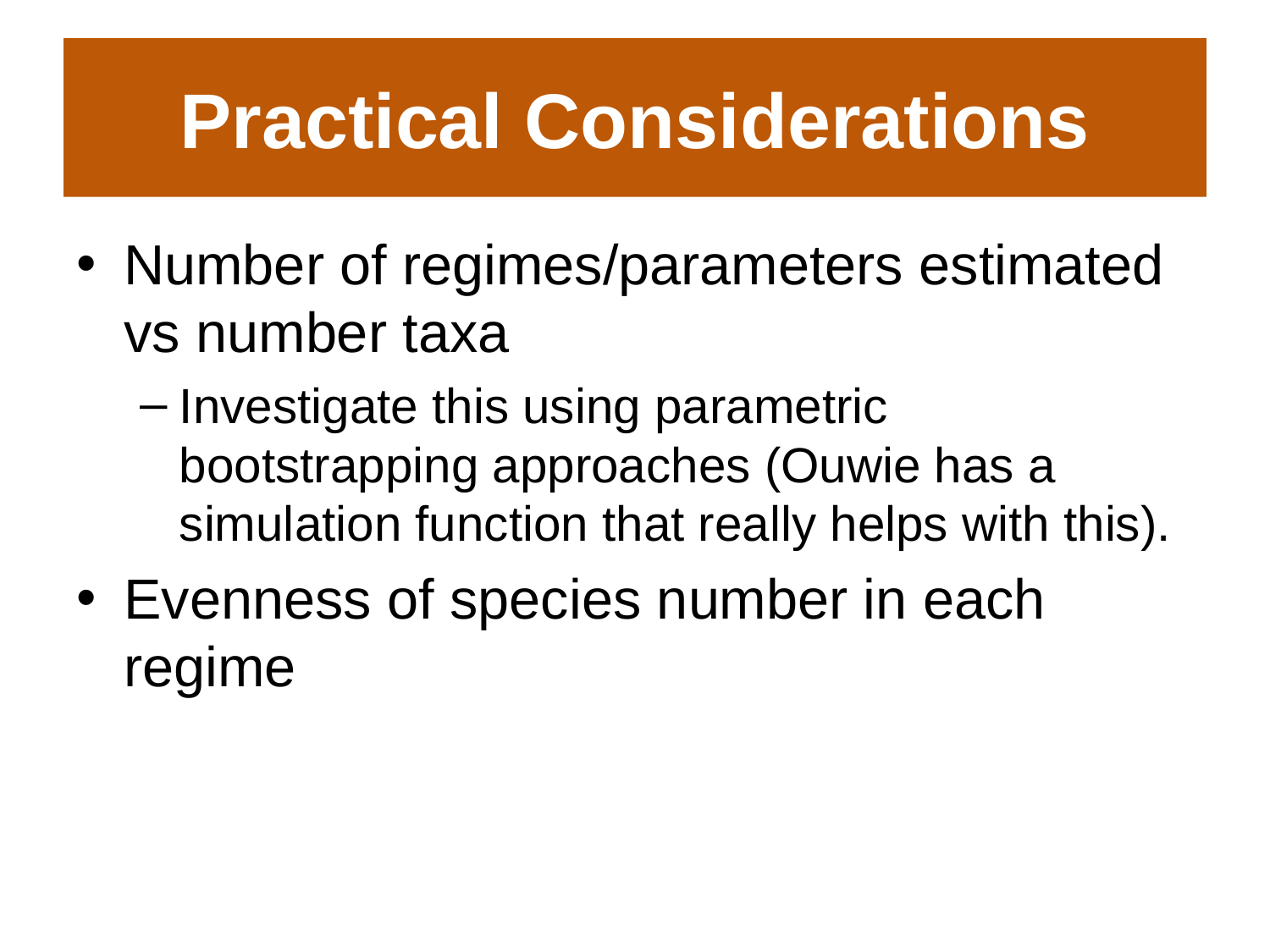

# Practical Considerations
Number of regimes/parameters estimated vs number taxa
Investigate this using parametric bootstrapping approaches (Ouwie has a simulation function that really helps with this).
Evenness of species number in each regime